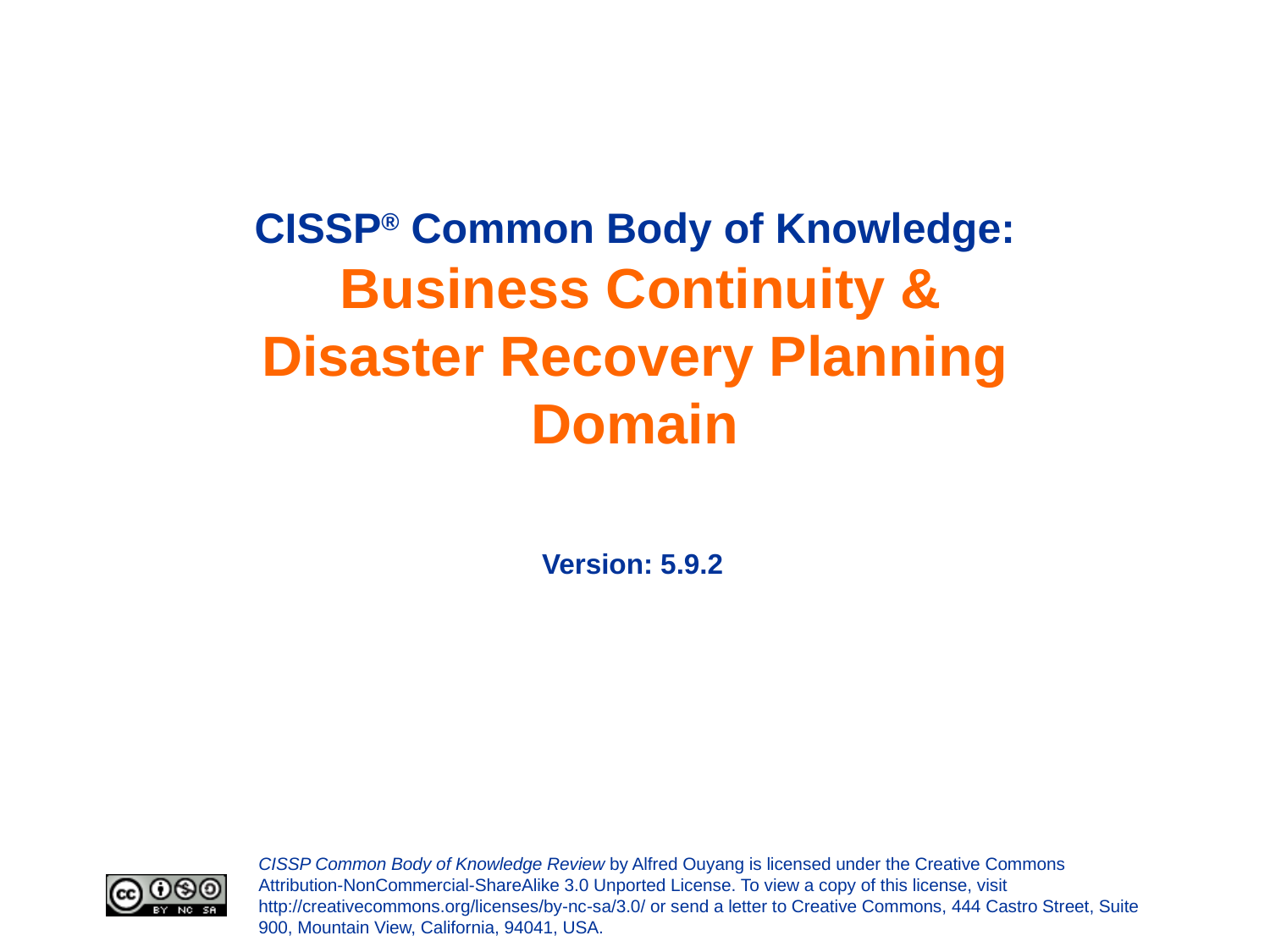

# CISSP® Common Body of Knowledge: Business Continuity & Disaster Recovery Planning Domain
Version: 5.9.2